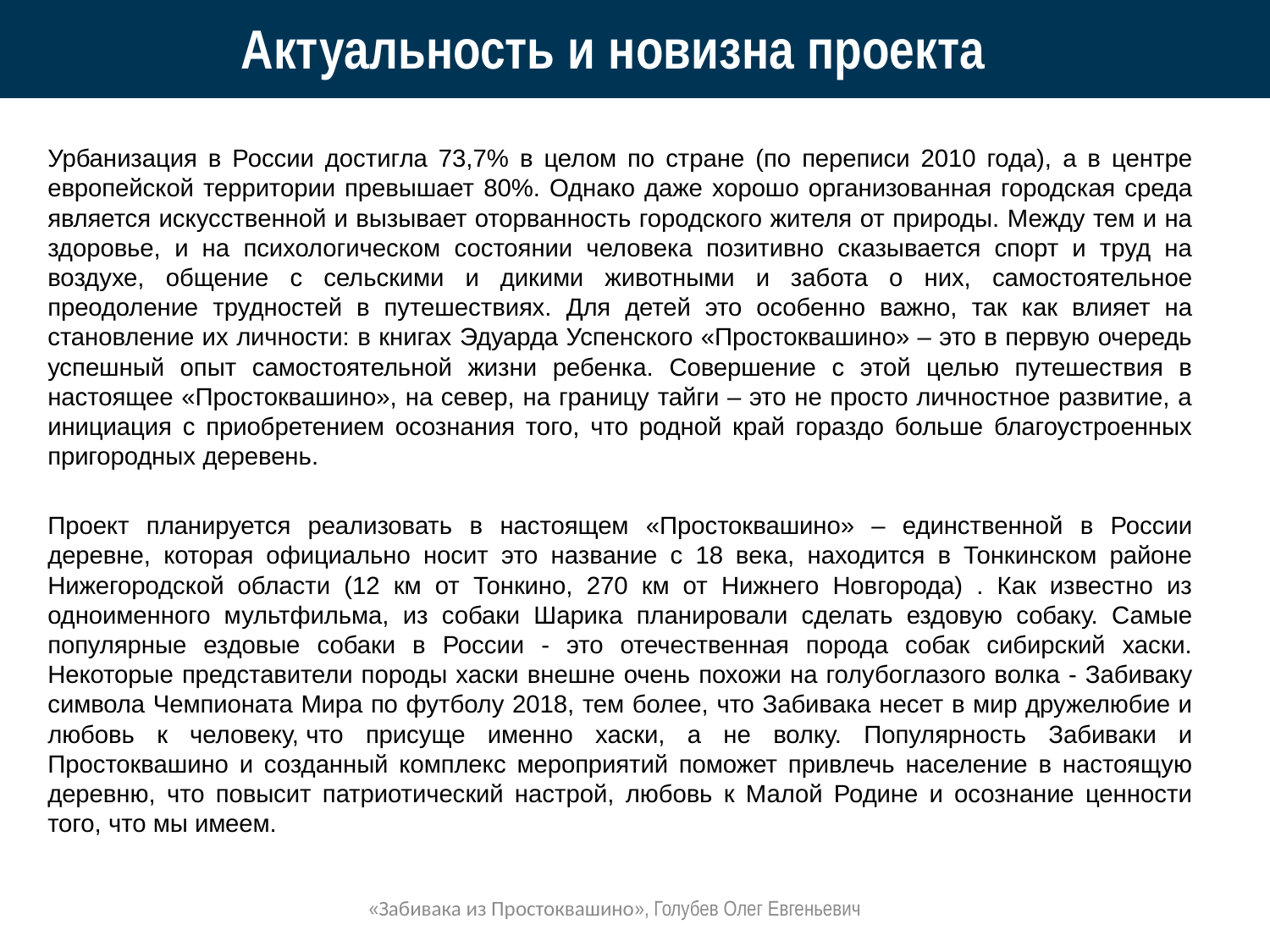

# Актуальность и новизна проекта
Урбанизация в России достигла 73,7% в целом по стране (по переписи 2010 года), а в центре европейской территории превышает 80%. Однако даже хорошо организованная городская среда является искусственной и вызывает оторванность городского жителя от природы. Между тем и на здоровье, и на психологическом состоянии человека позитивно сказывается спорт и труд на воздухе, общение с сельскими и дикими животными и забота о них, самостоятельное преодоление трудностей в путешествиях. Для детей это особенно важно, так как влияет на становление их личности: в книгах Эдуарда Успенского «Простоквашино» – это в первую очередь успешный опыт самостоятельной жизни ребенка. Совершение с этой целью путешествия в настоящее «Простоквашино», на север, на границу тайги – это не просто личностное развитие, а инициация с приобретением осознания того, что родной край гораздо больше благоустроенных пригородных деревень.

Проект планируется реализовать в настоящем «Простоквашино» – единственной в России деревне, которая официально носит это название с 18 века, находится в Тонкинском районе Нижегородской области (12 км от Тонкино, 270 км от Нижнего Новгорода) . Как известно из одноименного мультфильма, из собаки Шарика планировали сделать ездовую собаку. Самые популярные ездовые собаки в России - это отечественная порода собак сибирский хаски. Некоторые представители породы хаски внешне очень похожи на голубоглазого волка - Забиваку символа Чемпионата Мира по футболу 2018, тем более, что Забивака несет в мир дружелюбие и любовь к человеку, что присуще именно хаски, а не волку. Популярность Забиваки и Простоквашино и созданный комплекс мероприятий поможет привлечь население в настоящую деревню, что повысит патриотический настрой, любовь к Малой Родине и осознание ценности того, что мы имеем.
«Забивака из Простоквашино», Голубев Олег Евгеньевич